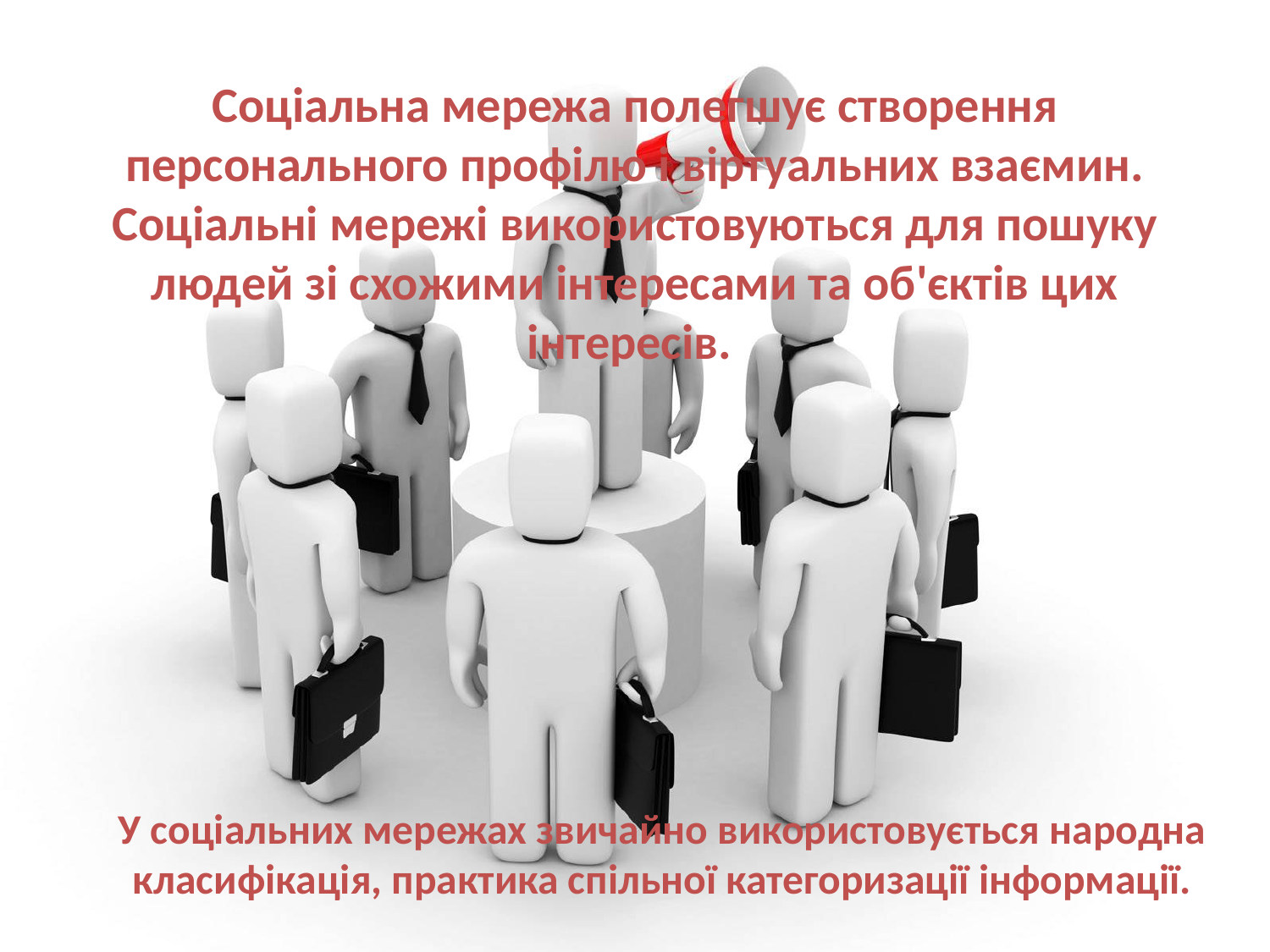

# Соціальна мережа полегшує створення персонального профілю і віртуальних взаємин. Соціальні мережі використовуються для пошуку людей зі схожими інтересами та об'єктів цих інтересів.
У соціальних мережах звичайно використовується народна класифікація, практика спільної категоризації інформації.